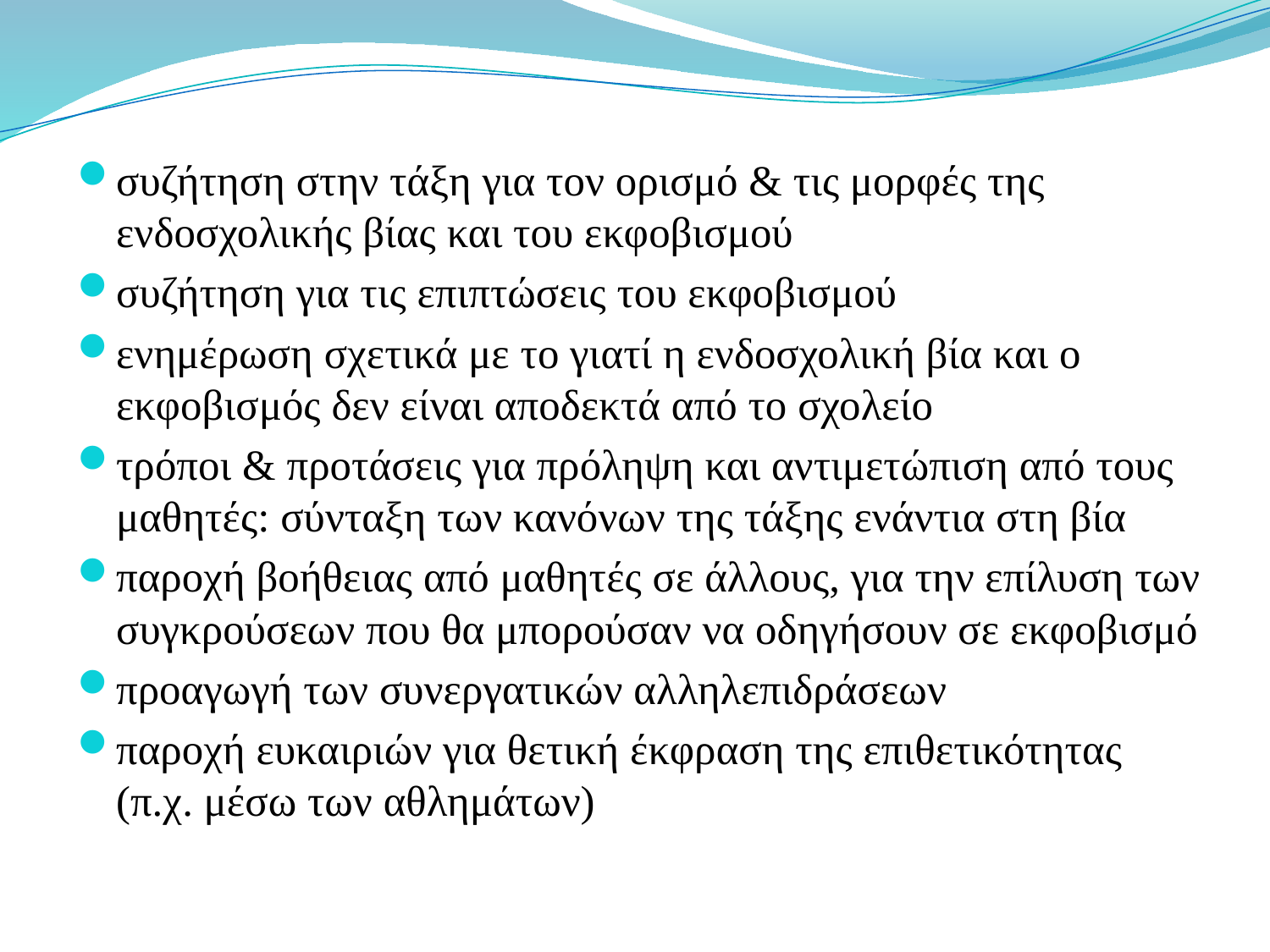

συζήτηση στην τάξη για τον ορισμό & τις μορφές της ενδοσχολικής βίας και του εκφοβισμού
συζήτηση για τις επιπτώσεις του εκφοβισμού
ενημέρωση σχετικά με το γιατί η ενδοσχολική βία και ο εκφοβισμός δεν είναι αποδεκτά από το σχολείο
τρόποι & προτάσεις για πρόληψη και αντιμετώπιση από τους μαθητές: σύνταξη των κανόνων της τάξης ενάντια στη βία
παροχή βοήθειας από μαθητές σε άλλους, για την επίλυση των συγκρούσεων που θα μπορούσαν να οδηγήσουν σε εκφοβισμό
προαγωγή των συνεργατικών αλληλεπιδράσεων
παροχή ευκαιριών για θετική έκφραση της επιθετικότητας (π.χ. μέσω των αθλημάτων)